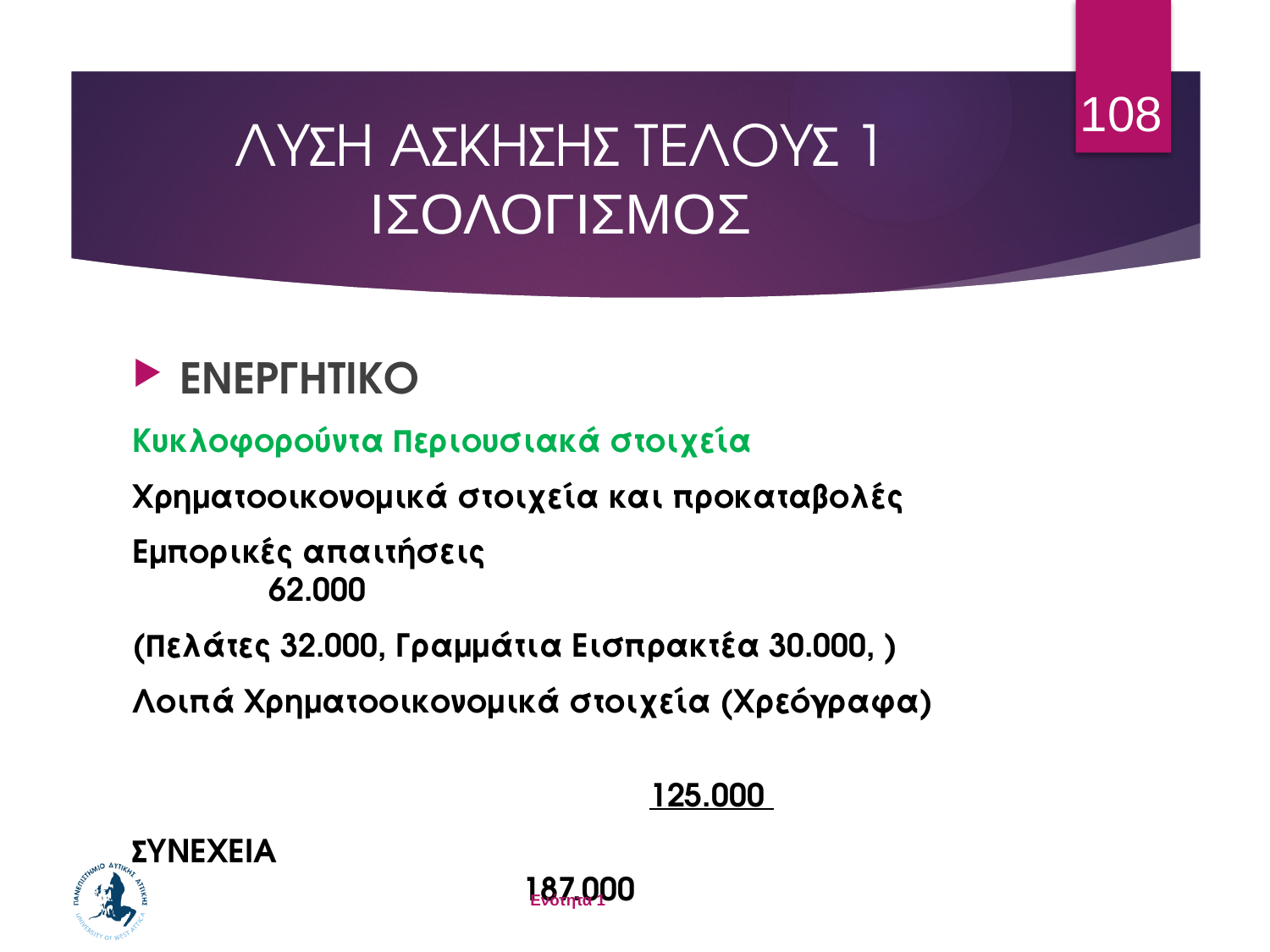

108
# ΛΥΣΗ ΑΣΚΗΣΗΣ ΤΕΛΟΥΣ 1 ΙΣΟΛΟΓΙΣΜΟΣ
ΕΝΕΡΓΗΤΙΚΟ
Κυκλοφορούντα Περιουσιακά στοιχεία
Χρηματοοικονομικά στοιχεία και προκαταβολές
Εμπορικές απαιτήσεις 							 62.000
(Πελάτες 32.000, Γραμμάτια Εισπρακτέα 30.000, )
Λοιπά Χρηματοοικονομικά στοιχεία (Χρεόγραφα)
												 125.000
ΣΥΝΕΧΕΙΑ										 187.000

Ενότητα 1